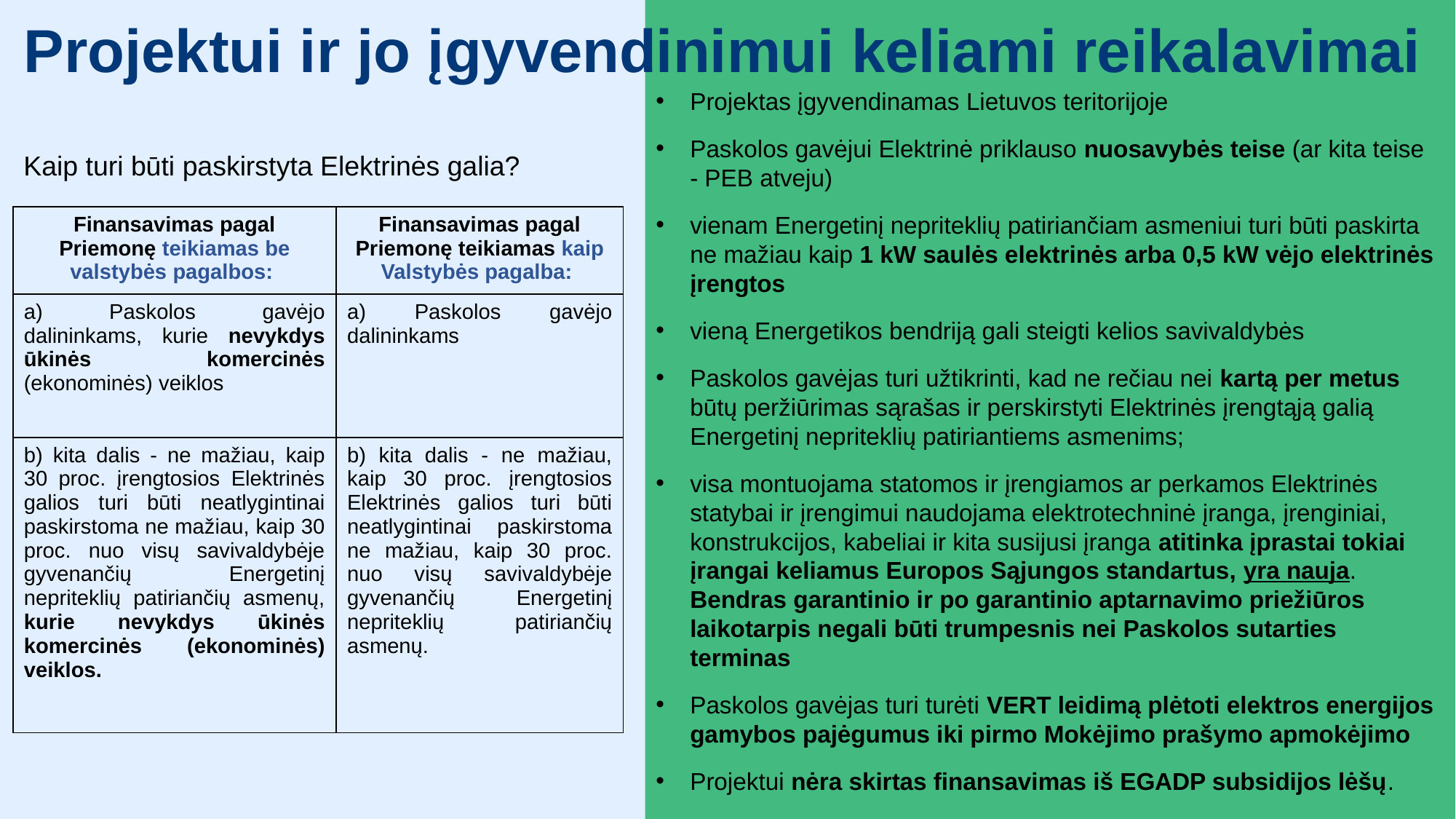

Projektui ir jo įgyvendinimui keliami reikalavimai

Projektas įgyvendinamas Lietuvos teritorijoje
Paskolos gavėjui Elektrinė priklauso nuosavybės teise (ar kita teise - PEB atveju)
vienam Energetinį nepriteklių patiriančiam asmeniui turi būti paskirta ne mažiau kaip 1 kW saulės elektrinės arba 0,5 kW vėjo elektrinės įrengtos
vieną Energetikos bendriją gali steigti kelios savivaldybės
Paskolos gavėjas turi užtikrinti, kad ne rečiau nei kartą per metus būtų peržiūrimas sąrašas ir perskirstyti Elektrinės įrengtąją galią Energetinį nepriteklių patiriantiems asmenims;
visa montuojama statomos ir įrengiamos ar perkamos Elektrinės statybai ir įrengimui naudojama elektrotechninė įranga, įrenginiai, konstrukcijos, kabeliai ir kita susijusi įranga atitinka įprastai tokiai įrangai keliamus Europos Sąjungos standartus, yra nauja. Bendras garantinio ir po garantinio aptarnavimo priežiūros laikotarpis negali būti trumpesnis nei Paskolos sutarties terminas
Paskolos gavėjas turi turėti VERT leidimą plėtoti elektros energijos gamybos pajėgumus iki pirmo Mokėjimo prašymo apmokėjimo
Projektui nėra skirtas finansavimas iš EGADP subsidijos lėšų.
Kaip turi būti paskirstyta Elektrinės galia?
| Finansavimas pagal Priemonę teikiamas be valstybės pagalbos: | Finansavimas pagal Priemonę teikiamas kaip Valstybės pagalba: |
| --- | --- |
| a) Paskolos gavėjo dalininkams, kurie nevykdys ūkinės komercinės (ekonominės) veiklos | a) Paskolos gavėjo dalininkams |
| b) kita dalis - ne mažiau, kaip 30 proc. įrengtosios Elektrinės galios turi būti neatlygintinai paskirstoma ne mažiau, kaip 30 proc. nuo visų savivaldybėje gyvenančių Energetinį nepriteklių patiriančių asmenų, kurie nevykdys ūkinės komercinės (ekonominės) veiklos. | b) kita dalis - ne mažiau, kaip 30 proc. įrengtosios Elektrinės galios turi būti neatlygintinai paskirstoma ne mažiau, kaip 30 proc. nuo visų savivaldybėje gyvenančių Energetinį nepriteklių patiriančių asmenų. |